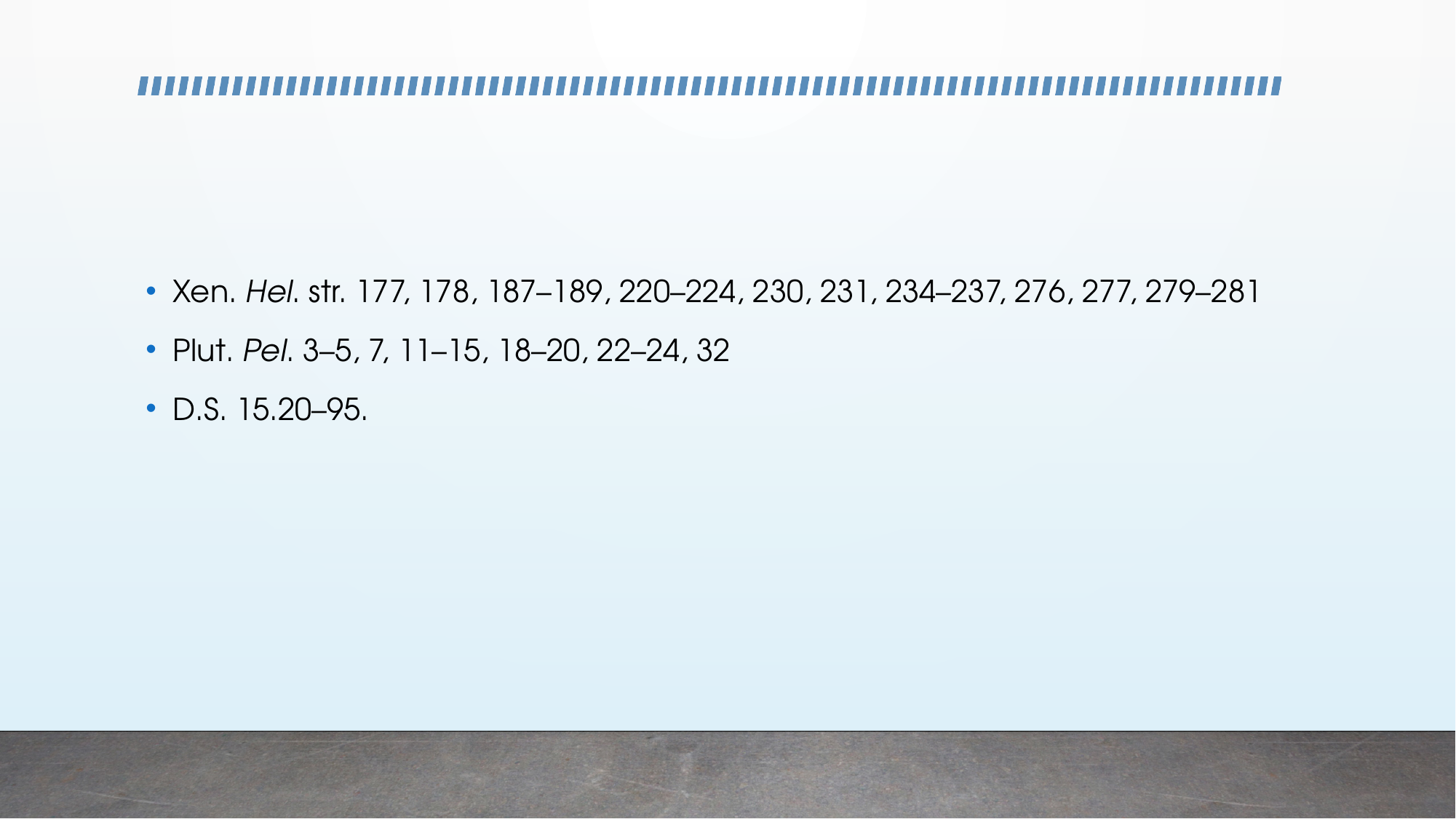

#
Xen. Hel. str. 177, 178, 187–189, 220–224, 230, 231, 234–237, 276, 277, 279–281
Plut. Pel. 3–5, 7, 11–15, 18–20, 22–24, 32
D.S. 15.20–95.